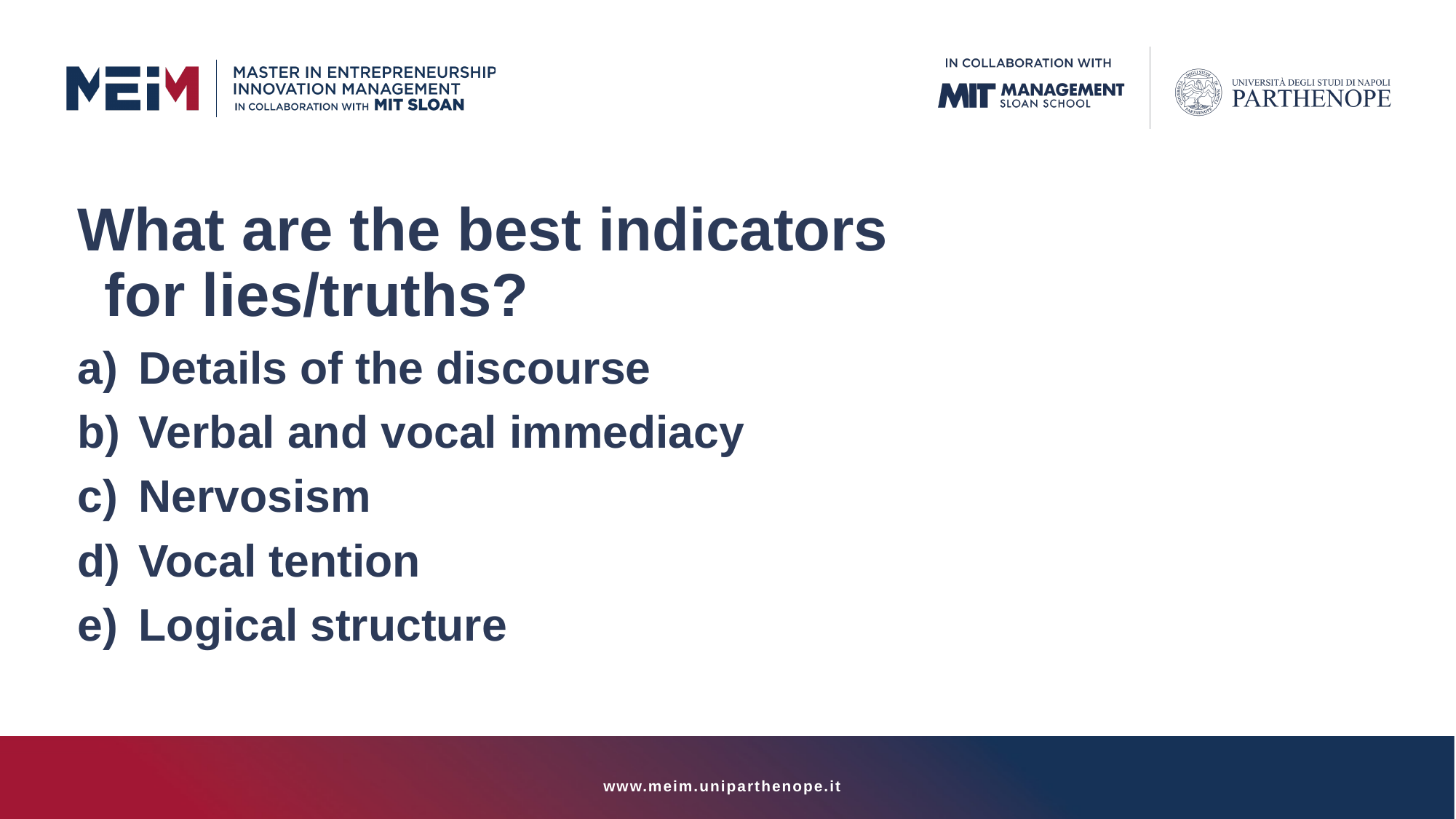

What are the best indicators for lies/truths?
Details of the discourse
Verbal and vocal immediacy
Nervosism
Vocal tention
Logical structure